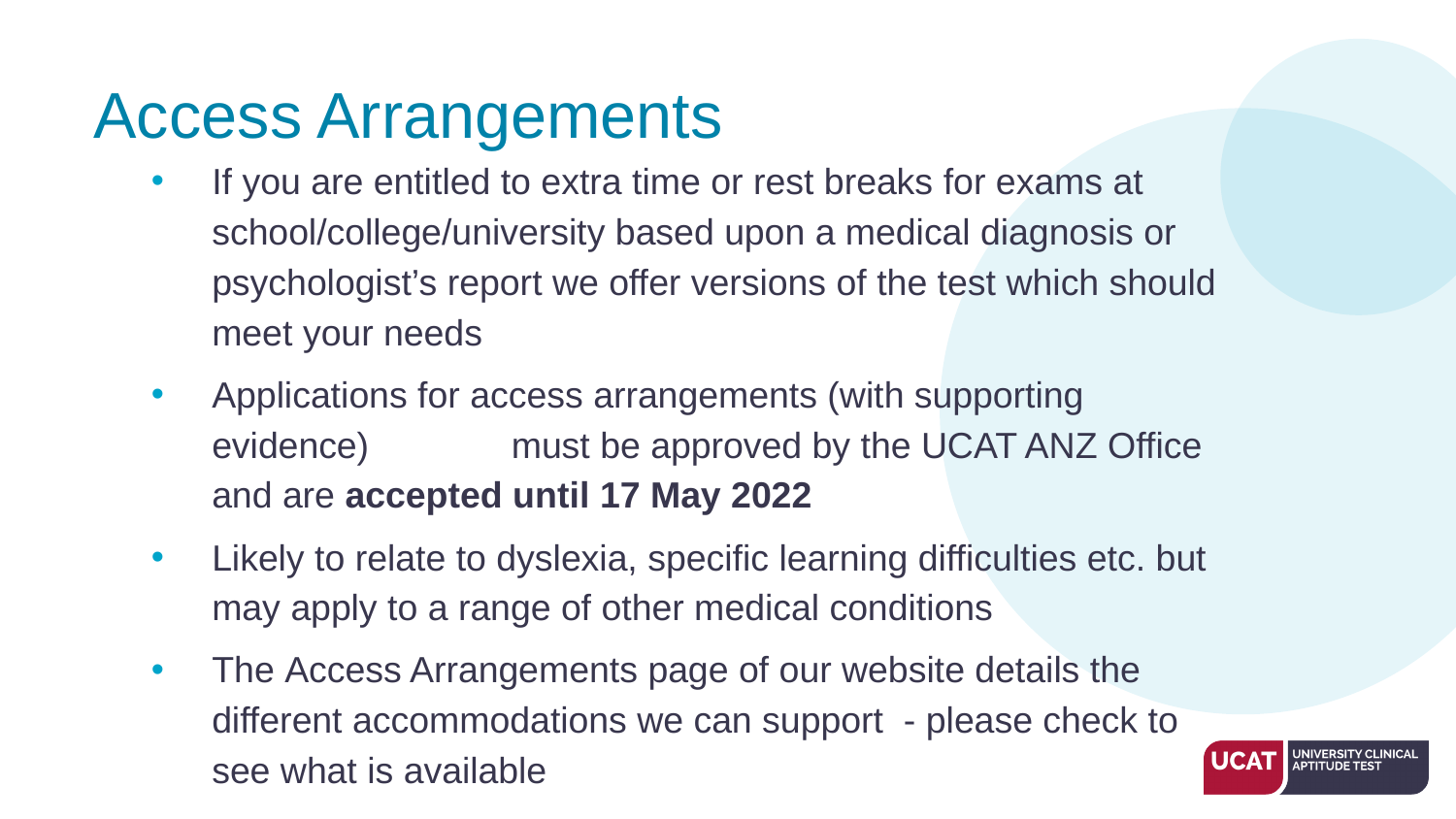

Access Arrangements
If you are entitled to extra time or rest breaks for exams at school/college/university based upon a medical diagnosis or psychologist’s report we offer versions of the test which should meet your needs
Applications for access arrangements (with supporting evidence)              must be approved by the UCAT ANZ Office and are accepted until 17 May 2022
Likely to relate to dyslexia, specific learning difficulties etc. but may apply to a range of other medical conditions
The Access Arrangements page of our website details the different accommodations we can support  - please check to see what is available